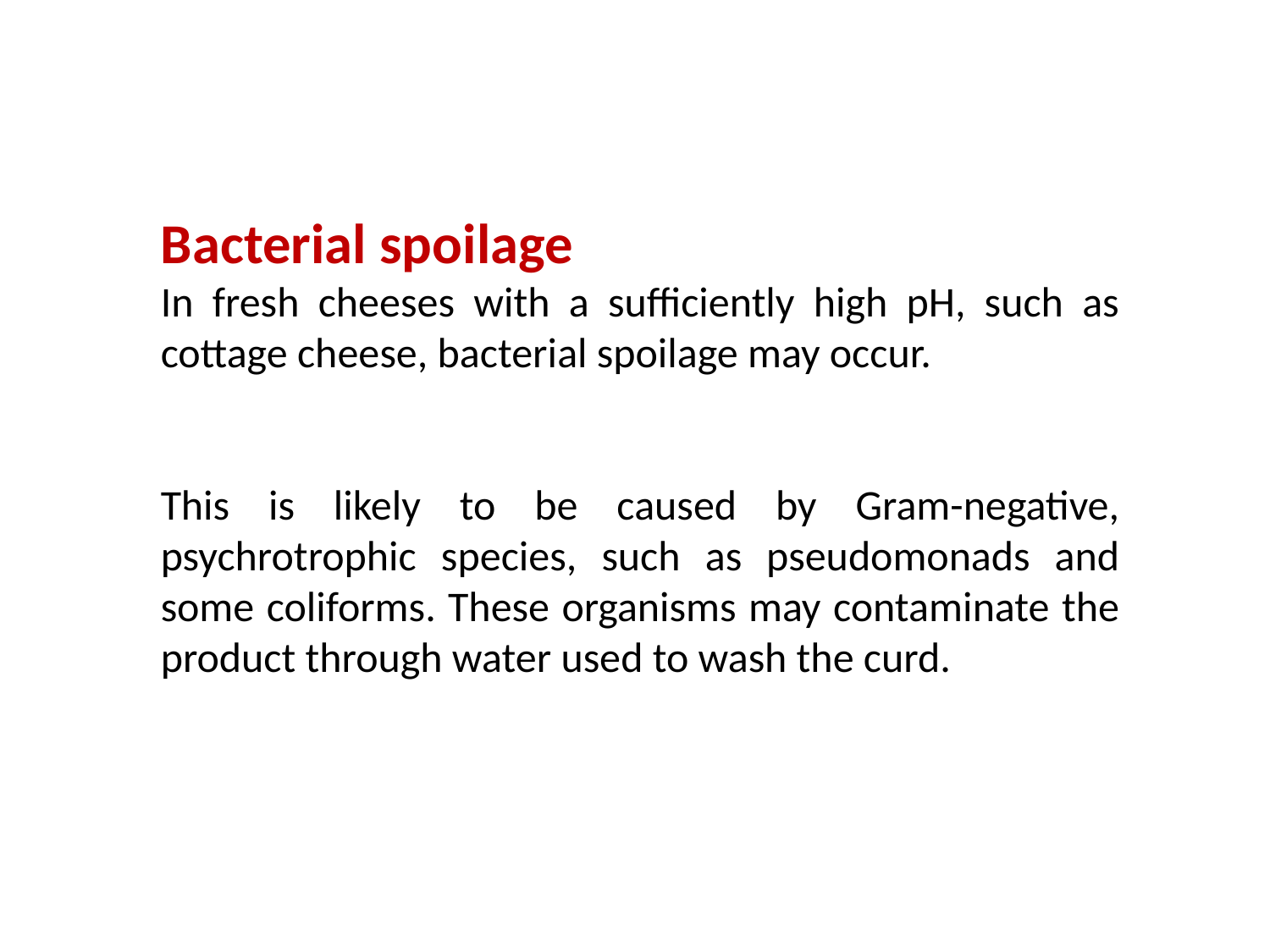

Bacterial spoilage
In fresh cheeses with a sufficiently high pH, such as cottage cheese, bacterial spoilage may occur.

This is likely to be caused by Gram-negative, psychrotrophic species, such as pseudomonads and some coliforms. These organisms may contaminate the product through water used to wash the curd.